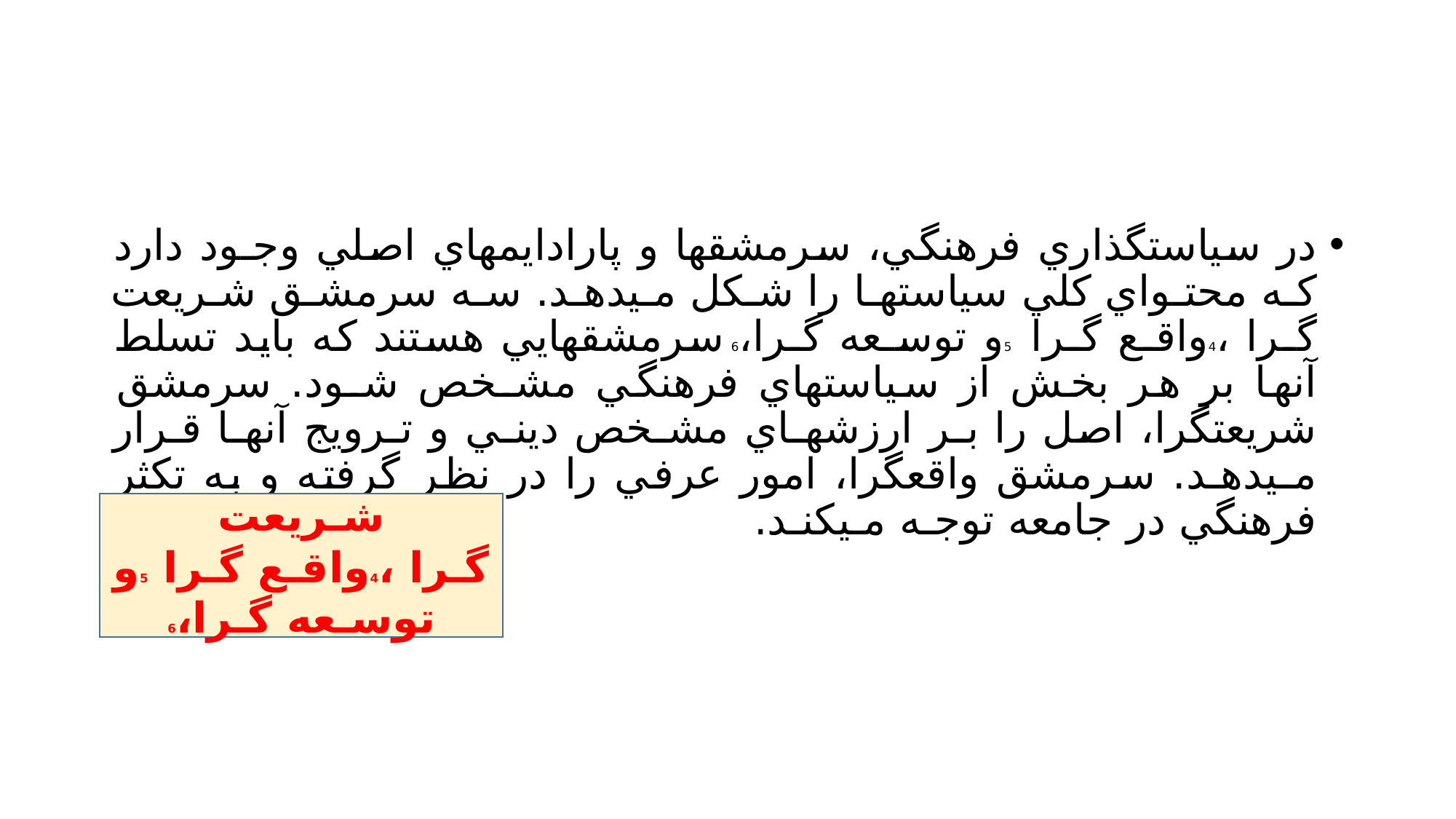

#
در سياستگذاري فرهنگي، سرمشقها و پارادايمهاي اصلي وجـود دارد كـه محتـواي كلي سياستهـا را شـكل مـيدهـد. سـه سرمشـق شـريعت گـرا ،4واقـع گـرا 5و توسـعه گـرا،6 سرمشقهايي هستند كه بايد تسلط آنها بر هر بخش از سياستهاي فرهنگي مشـخص شـود. سرمشق شريعتگرا، اصل را بـر ارزشهـاي مشـخص دينـي و تـرويج آنهـا قـرار مـيدهـد. سرمشق واقعگرا، امور عرفي را در نظر گرفته و به تكثر فرهنگي در جامعه توجـه مـيكنـد.

شـريعت گـرا ،4واقـع گـرا 5و توسـعه گـرا،6